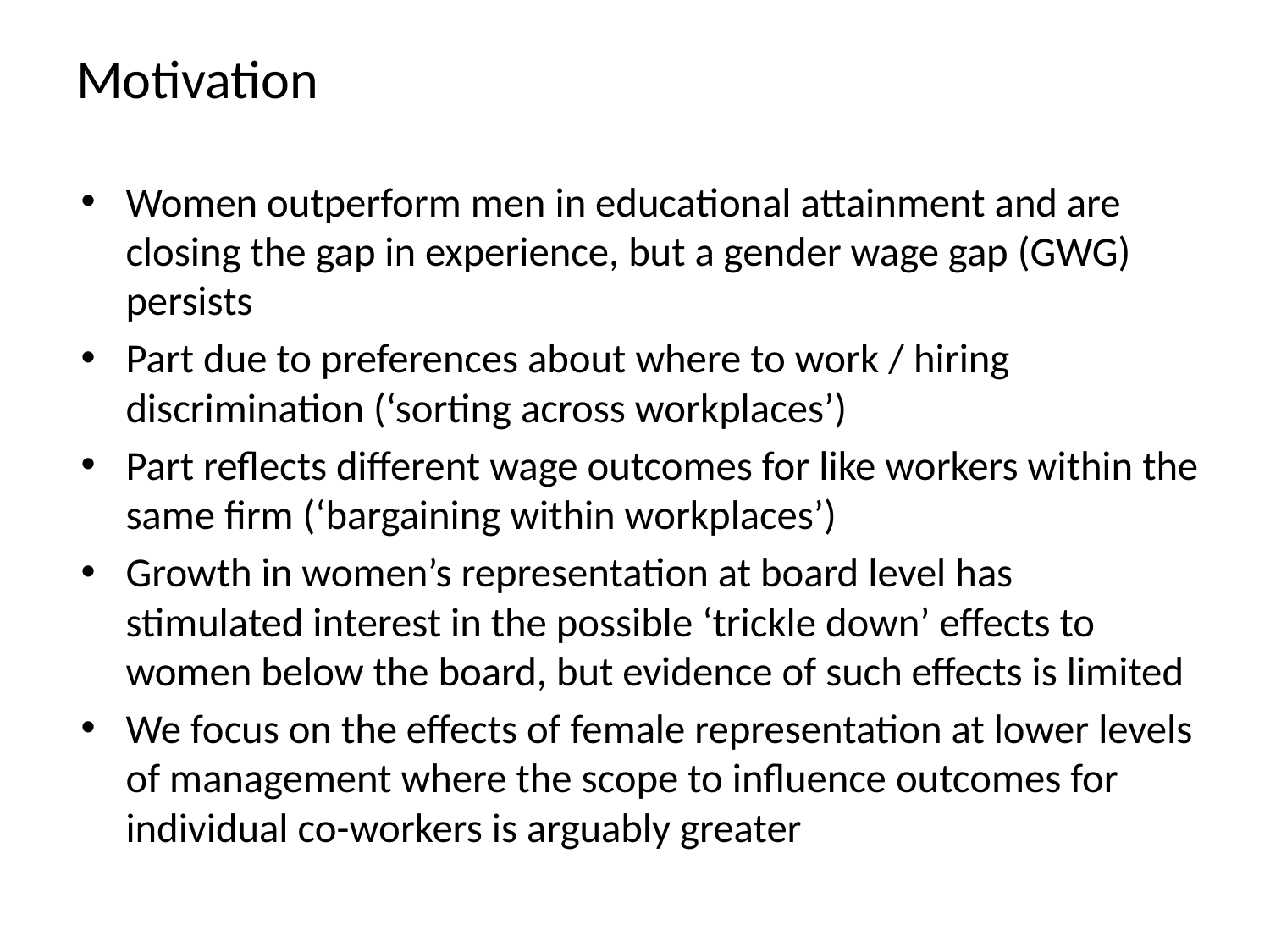

# Motivation
Women outperform men in educational attainment and are closing the gap in experience, but a gender wage gap (GWG) persists
Part due to preferences about where to work / hiring discrimination (‘sorting across workplaces’)
Part reflects different wage outcomes for like workers within the same firm (‘bargaining within workplaces’)
Growth in women’s representation at board level has stimulated interest in the possible ‘trickle down’ effects to women below the board, but evidence of such effects is limited
We focus on the effects of female representation at lower levels of management where the scope to influence outcomes for individual co-workers is arguably greater